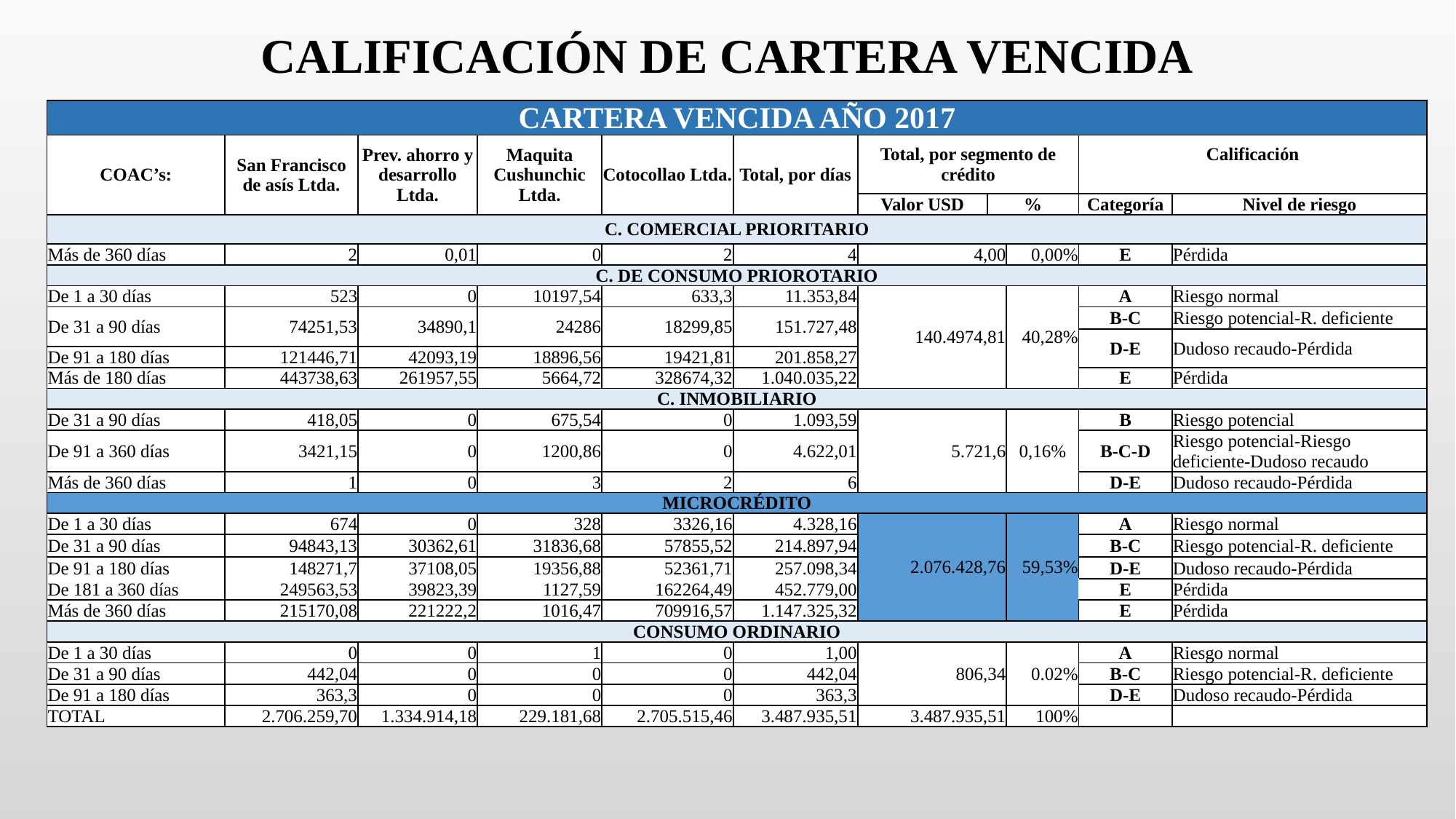

# CALIFICACIÓN DE CARTERA VENCIDA
| CARTERA VENCIDA AÑO 2017 |  |  |  |  |  |  |  |  |  |  |
| --- | --- | --- | --- | --- | --- | --- | --- | --- | --- | --- |
| COAC’s: | San Francisco de asís Ltda. | Prev. ahorro y desarrollo Ltda. | Maquita Cushunchic Ltda. | Cotocollao Ltda. | Total, por días | Total, por segmento de crédito |  |  | Calificación |  |
|  |  |  |  |  |  | Valor USD | % |  | Categoría | Nivel de riesgo |
| C. COMERCIAL PRIORITARIO |  |  |  |  |  |  |  |  |  |  |
| Más de 360 días | 2 | 0,01 | 0 | 2 | 4 | 4,00 |  | 0,00% | E | Pérdida |
| C. DE CONSUMO PRIOROTARIO |  |  |  |  |  |  |  |  |  |  |
| De 1 a 30 días | 523 | 0 | 10197,54 | 633,3 | 11.353,84 | 140.4974,81 |  | 40,28% | A | Riesgo normal |
| De 31 a 90 días | 74251,53 | 34890,1 | 24286 | 18299,85 | 151.727,48 |  |  |  | B-C | Riesgo potencial-R. deficiente |
|  |  |  |  |  |  |  |  |  | D-E | Dudoso recaudo-Pérdida |
| De 91 a 180 días | 121446,71 | 42093,19 | 18896,56 | 19421,81 | 201.858,27 |  |  |  | D-E | Dudoso recaudo-Pérdida |
| Más de 180 días | 443738,63 | 261957,55 | 5664,72 | 328674,32 | 1.040.035,22 |  |  |  | E | Pérdida |
| C. INMOBILIARIO |  |  |  |  |  |  |  |  |  |  |
| De 31 a 90 días | 418,05 | 0 | 675,54 | 0 | 1.093,59 | 5.721,6 |  | 0,16% | B | Riesgo potencial |
| De 91 a 360 días | 3421,15 | 0 | 1200,86 | 0 | 4.622,01 |  |  |  | B-C-D | Riesgo potencial-Riesgo deficiente-Dudoso recaudo |
| Más de 360 días | 1 | 0 | 3 | 2 | 6 |  |  |  | D-E | Dudoso recaudo-Pérdida |
| MICROCRÉDITO |  |  |  |  |  |  |  |  |  |  |
| De 1 a 30 días | 674 | 0 | 328 | 3326,16 | 4.328,16 | 2.076.428,76 |  | 59,53% | A | Riesgo normal |
| De 31 a 90 días | 94843,13 | 30362,61 | 31836,68 | 57855,52 | 214.897,94 |  |  |  | B-C | Riesgo potencial-R. deficiente |
| De 91 a 180 días | 148271,7 | 37108,05 | 19356,88 | 52361,71 | 257.098,34 |  |  |  | D-E | Dudoso recaudo-Pérdida |
| De 181 a 360 días | 249563,53 | 39823,39 | 1127,59 | 162264,49 | 452.779,00 |  |  |  |  |  |
| De 181 a 360 días |  |  |  |  |  |  |  |  | E | Pérdida |
| Más de 360 días | 215170,08 | 221222,2 | 1016,47 | 709916,57 | 1.147.325,32 |  |  |  | E | Pérdida |
| CONSUMO ORDINARIO |  |  |  |  |  |  |  |  |  |  |
| De 1 a 30 días | 0 | 0 | 1 | 0 | 1,00 | 806,34 |  | 0.02% | A | Riesgo normal |
| De 31 a 90 días | 442,04 | 0 | 0 | 0 | 442,04 |  |  |  | B-C | Riesgo potencial-R. deficiente |
| De 91 a 180 días | 363,3 | 0 | 0 | 0 | 363,3 |  |  |  | D-E | Dudoso recaudo-Pérdida |
| TOTAL | 2.706.259,70 | 1.334.914,18 | 229.181,68 | 2.705.515,46 | 3.487.935,51 | 3.487.935,51 |  | 100% |  |  |